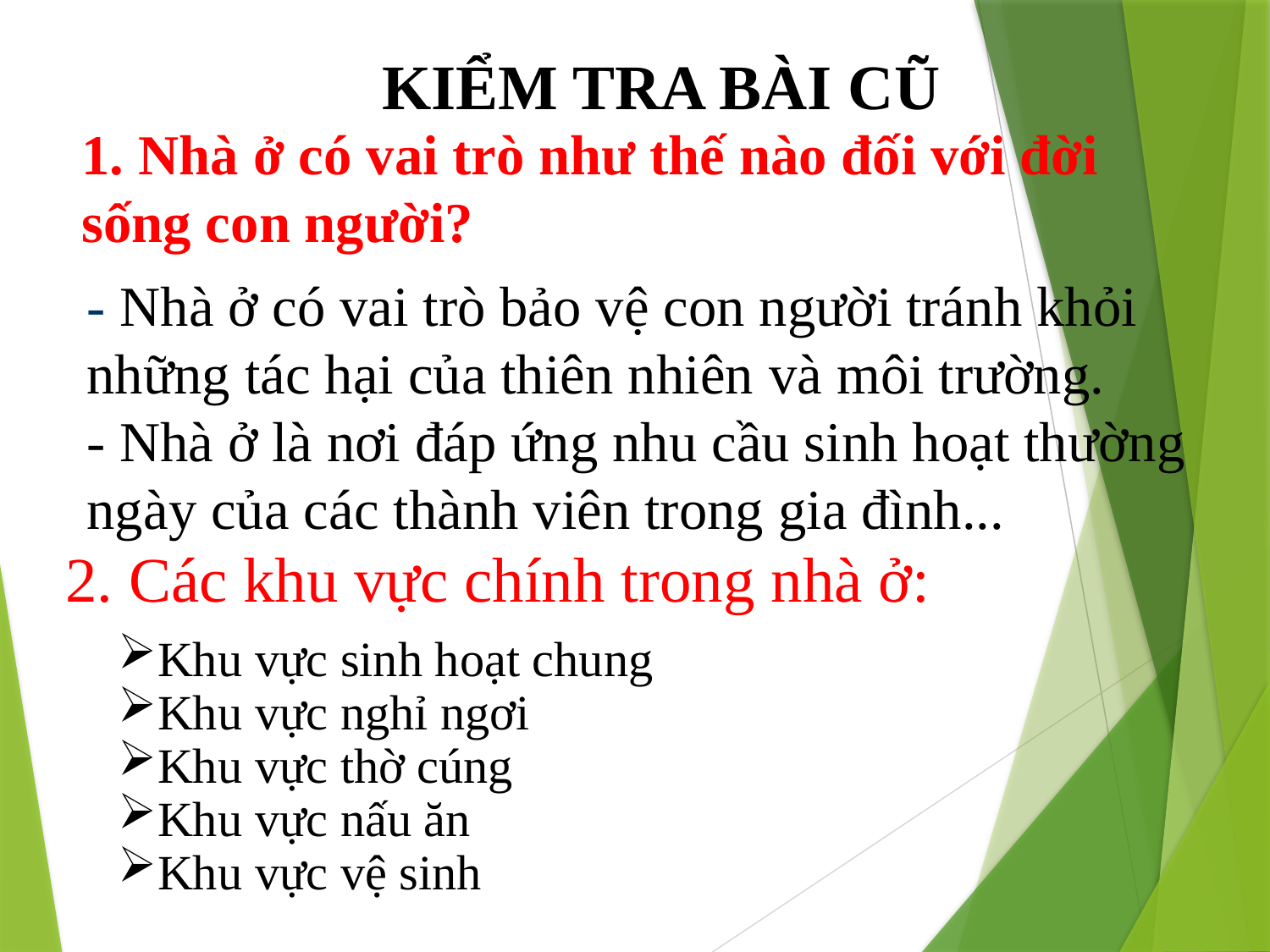

KIỂM TRA BÀI CŨ
#
1. Nhà ở có vai trò như thế nào đối với đời sống con người?
- Nhà ở có vai trò bảo vệ con người tránh khỏi những tác hại của thiên nhiên và môi trường.
- Nhà ở là nơi đáp ứng nhu cầu sinh hoạt thường ngày của các thành viên trong gia đình...

  2. Các khu vực chính trong nhà ở:

Khu vực sinh hoạt chung
Khu vực nghỉ ngơi
Khu vực thờ cúng
Khu vực nấu ăn
Khu vực vệ sinh